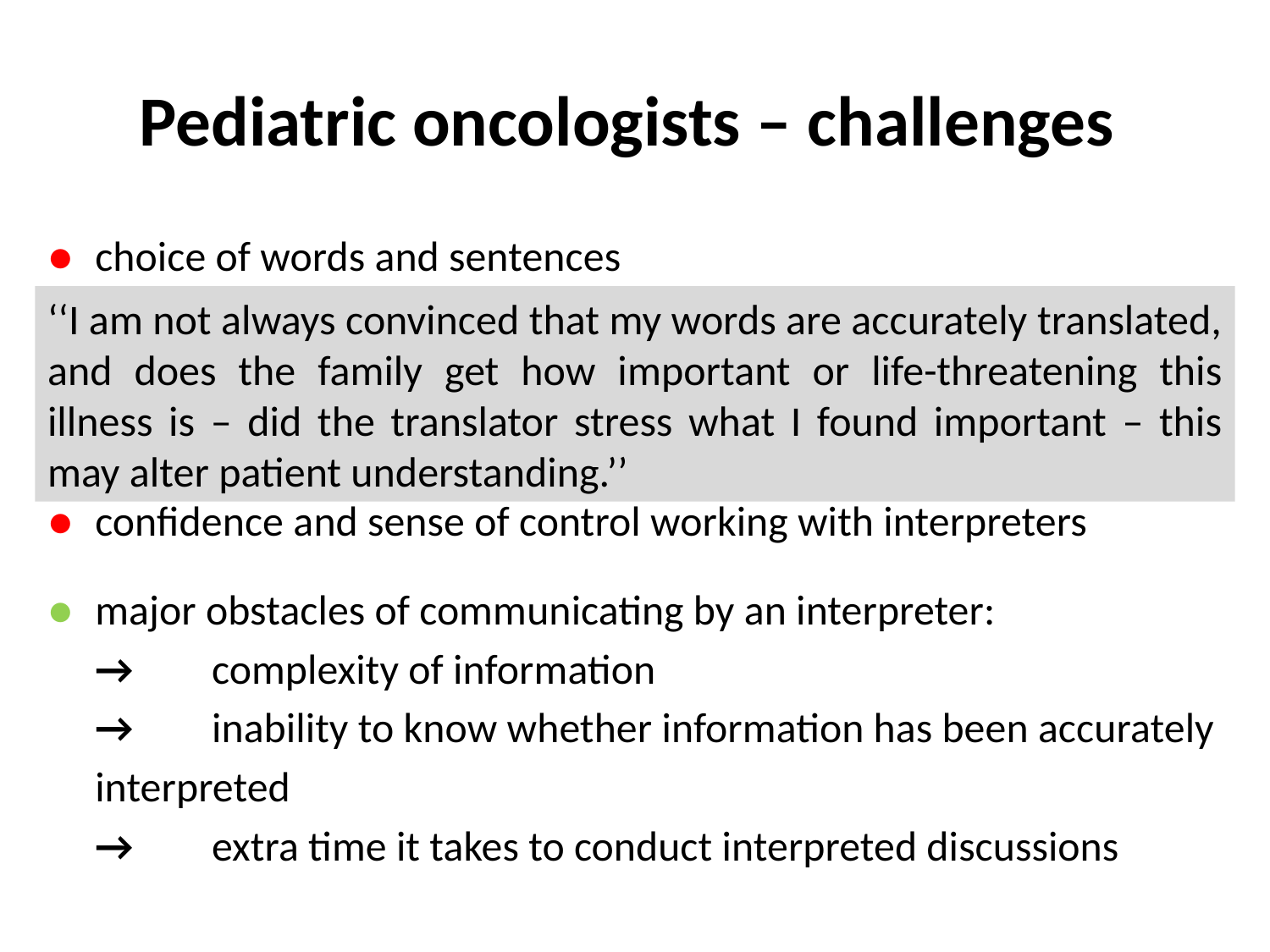

# Pediatric oncologists – challenges
●	choice of words and sentences
● 	accurate, word-for-word interpretation
● 	experience of oncologist and interpreter at working together
● 	family’s level of comfort

● 	conﬁdence and sense of control working with interpreters

●	major obstacles of communicating by an interpreter:
	→	complexity of information
	→	inability to know whether information has been accurately
 			interpreted
	→	extra time it takes to conduct interpreted discussions

‘‘I am not always convinced that my words are accurately translated, and does the family get how important or life-threatening this illness is – did the translator stress what I found important – this may alter patient understanding.’’